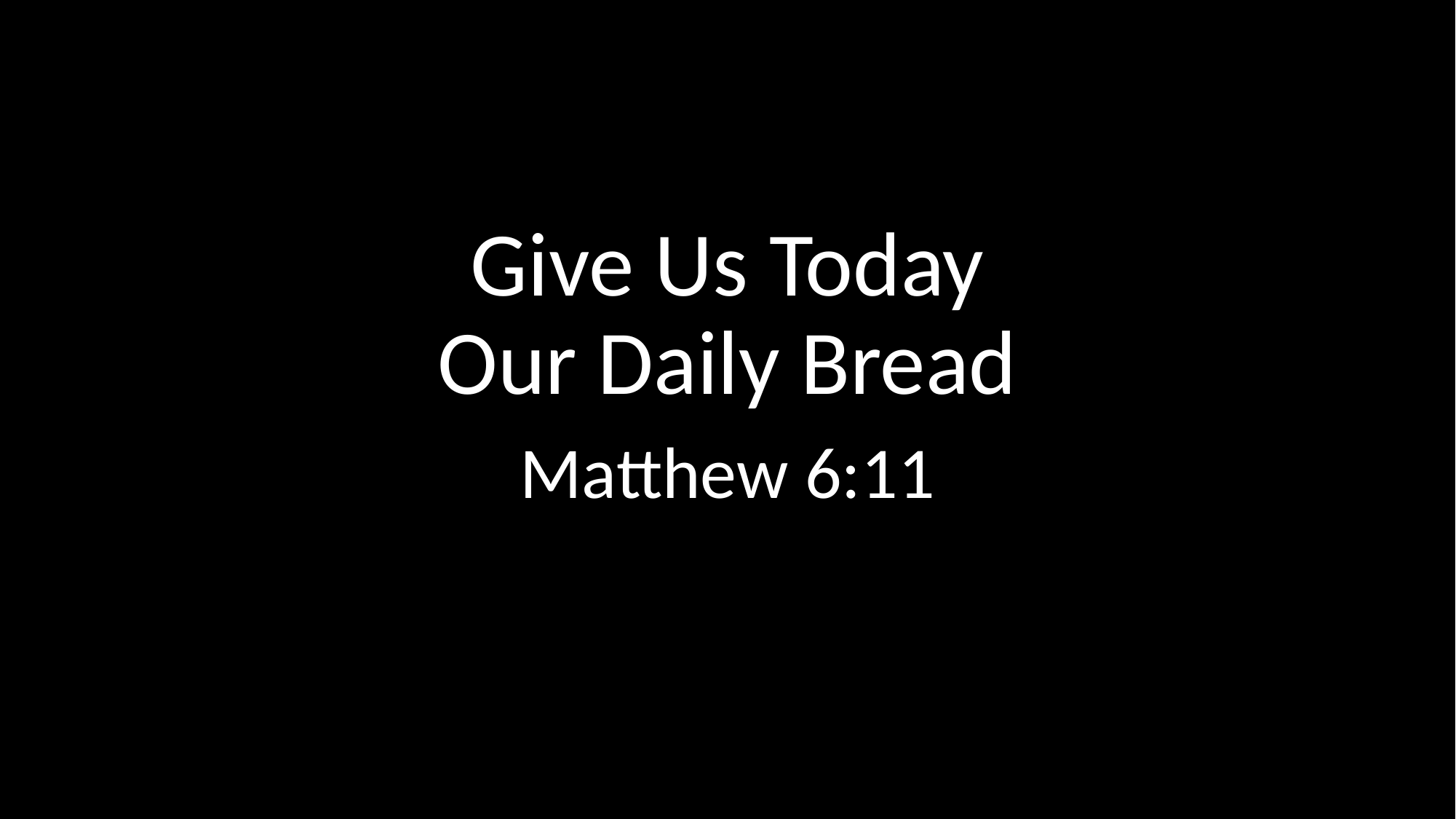

# Give Us Today Our Daily Bread
Matthew 6:11